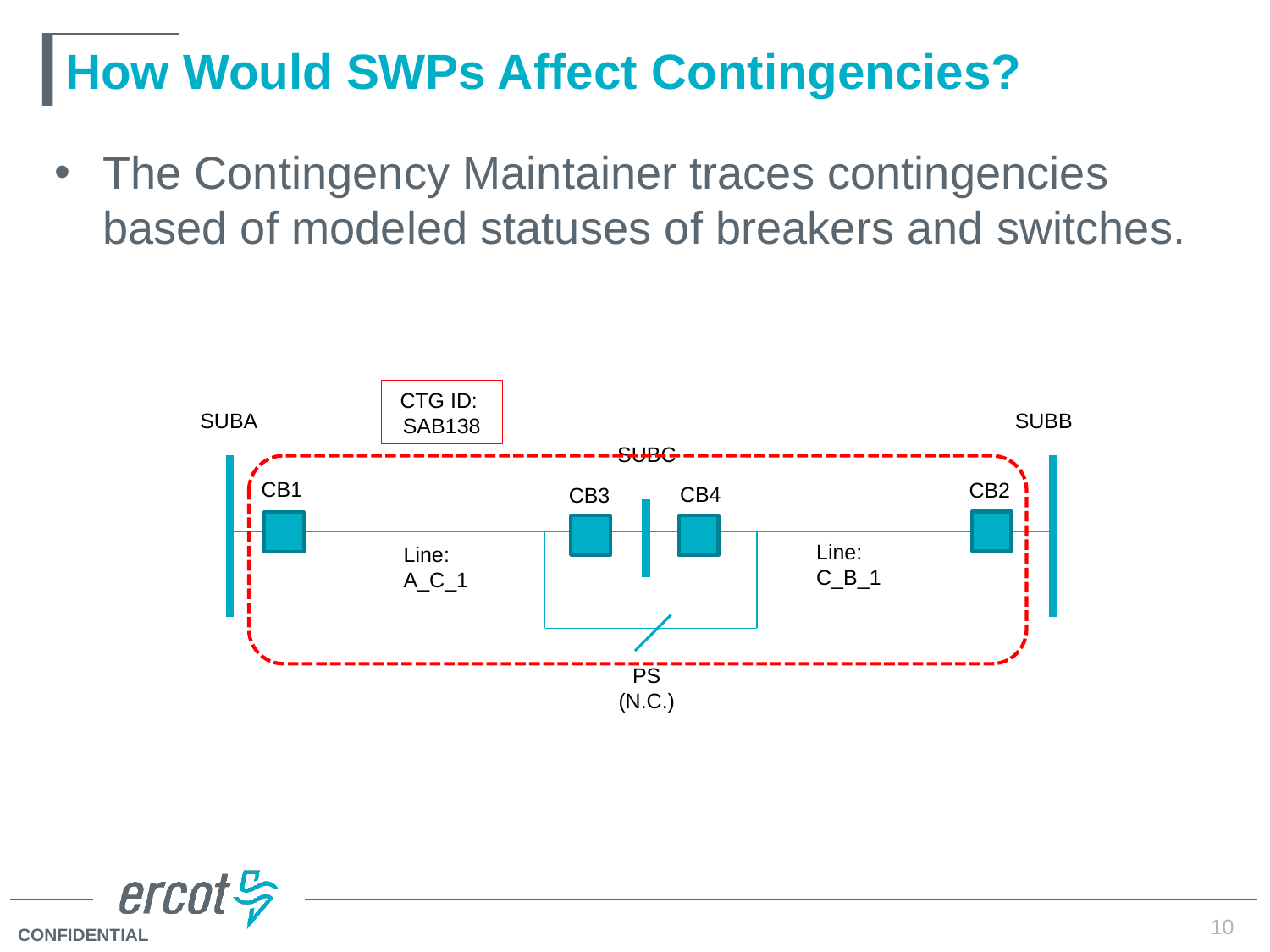

# How Would SWPs Affect Contingencies?
The Contingency Maintainer traces contingencies based of modeled statuses of breakers and switches.
CTG ID:
SAB138
SUBA
SUBB
CB1

SUBC
CB2
CB4
CB3

Line:
C_B_1
Line:
A_C_1
PS (N.C.)

10